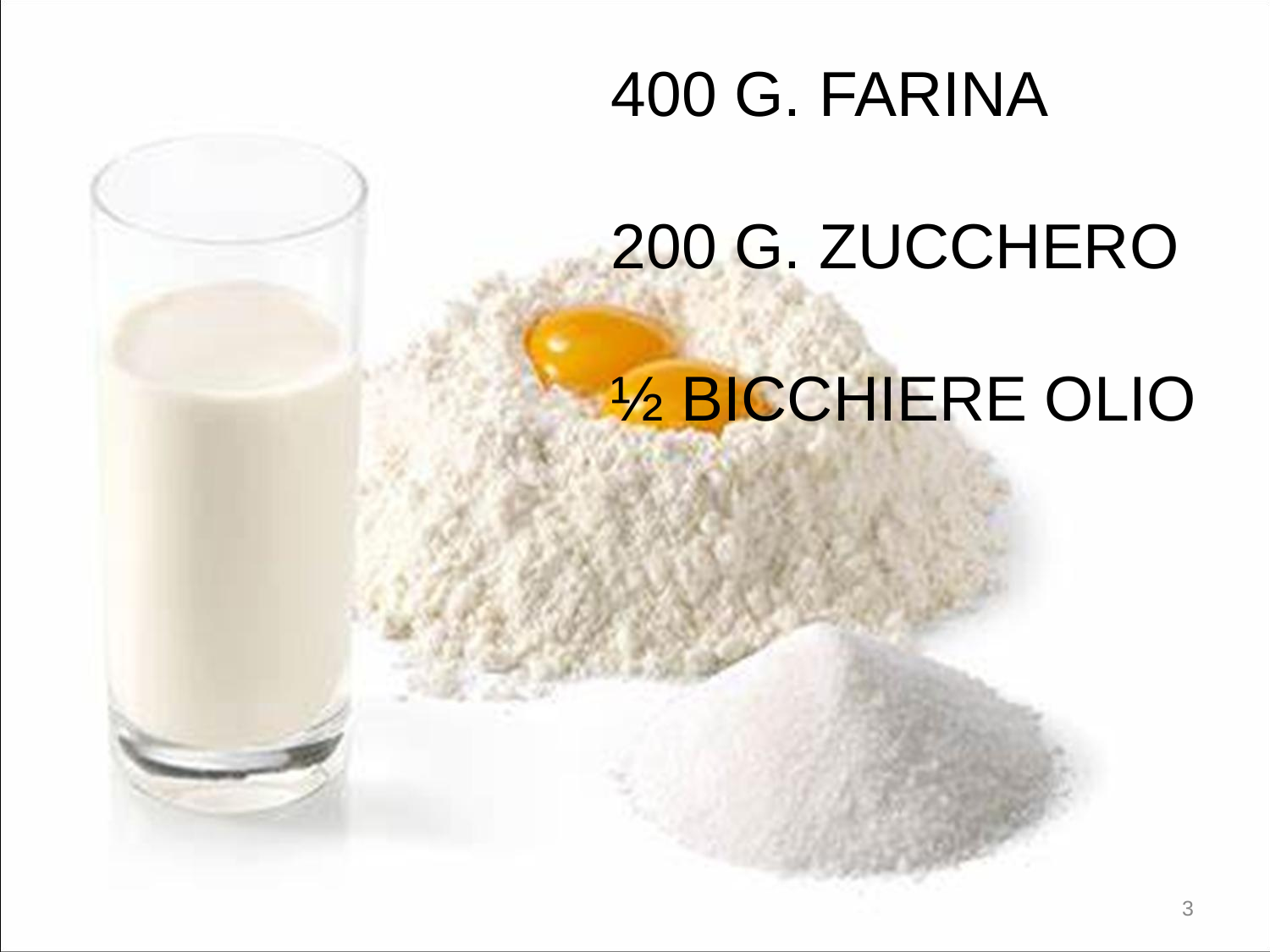

400 G. FARINA

200 G. ZUCCHERO

½ BICCHIERE OLIO